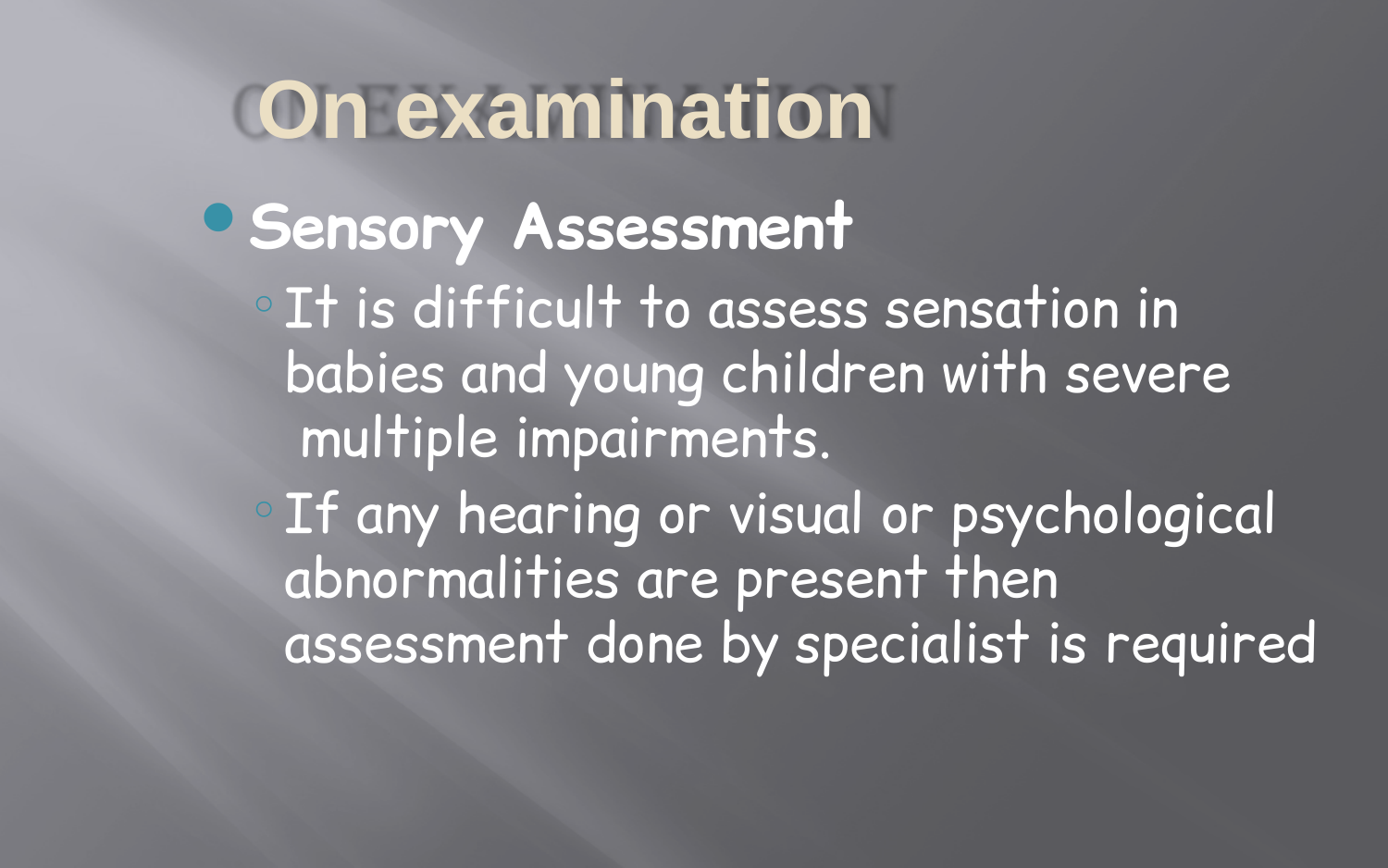

# On examination
Sensory Assessment
It is difficult to assess sensation in  babies and young children with severe  multiple impairments.
If any hearing or visual or psychological  abnormalities are present then  assessment done by specialist is required